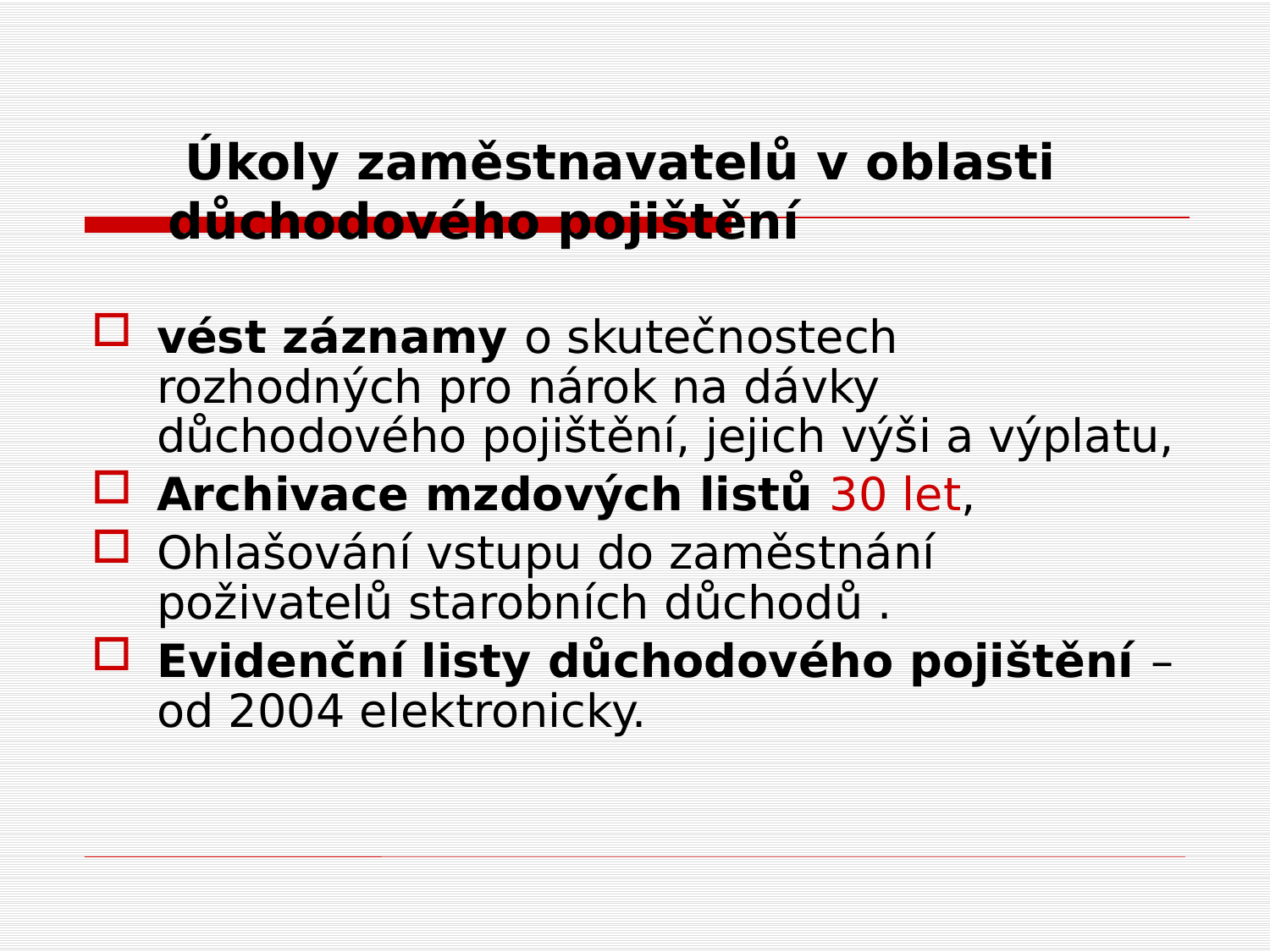

# Úkoly zaměstnavatelů v oblasti důchodového pojištění

vést záznamy o skutečnostech rozhodných pro nárok na dávky důchodového pojištění, jejich výši a výplatu,
Archivace mzdových listů 30 let,
Ohlašování vstupu do zaměstnání poživatelů starobních důchodů .
Evidenční listy důchodového pojištění – od 2004 elektronicky.